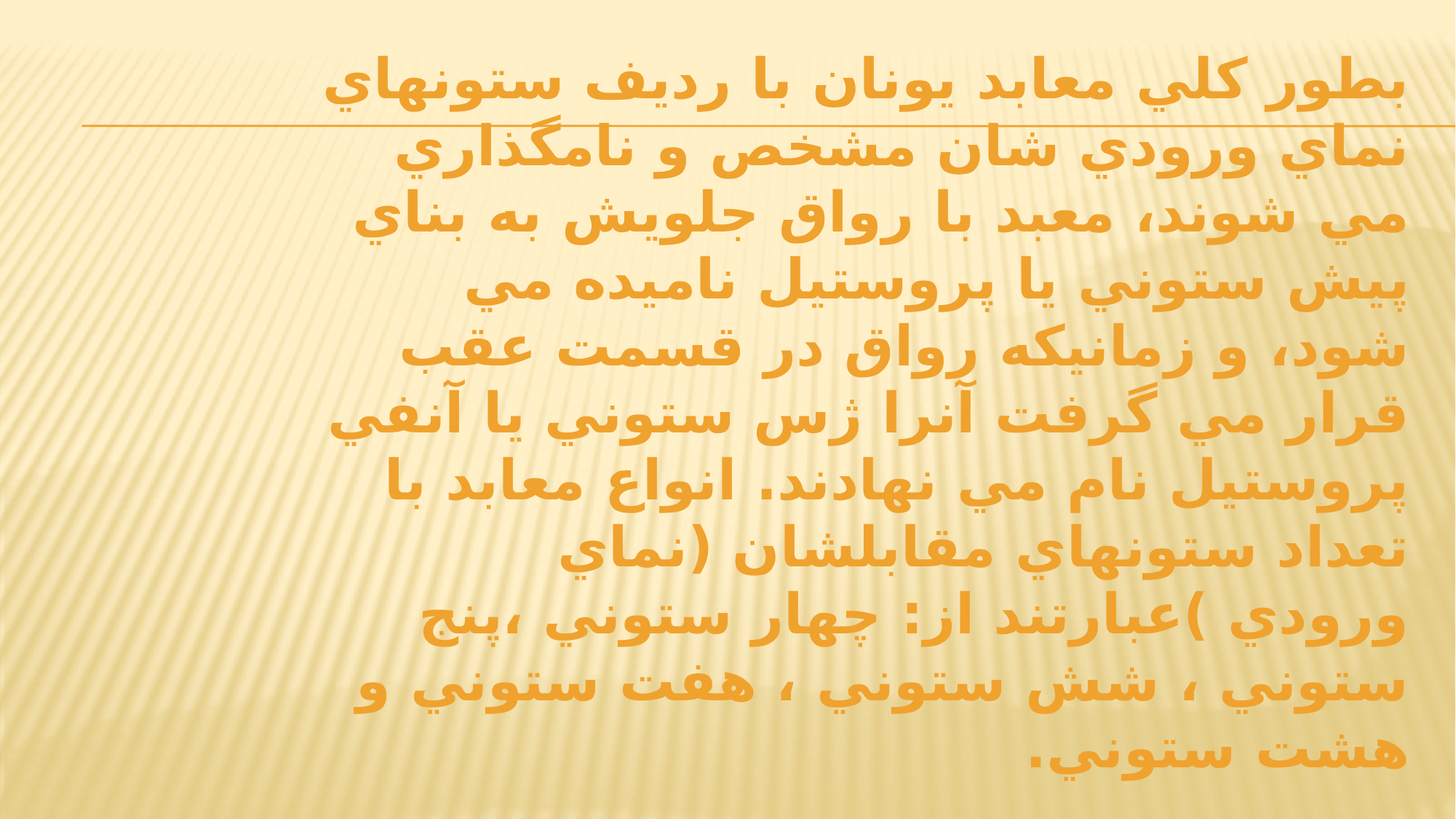

# بطور كلي معابد يونان با رديف ستونهاي نماي ورودي شان مشخص و نامگذاري مي شوند، معبد با رواق جلويش به بناي پيش ستوني يا پروستيل ناميده مي شود، و زمانيكه رواق در قسمت عقب قرار مي گرفت آنرا ژس ستوني يا آنفي پروستيل نام مي نهادند. انواع معابد با تعداد ستونهاي مقابلشان (نماي ورودي )عبارتند از: چهار ستوني ،پنج ستوني ، شش ستوني ، هفت ستوني و هشت ستوني.